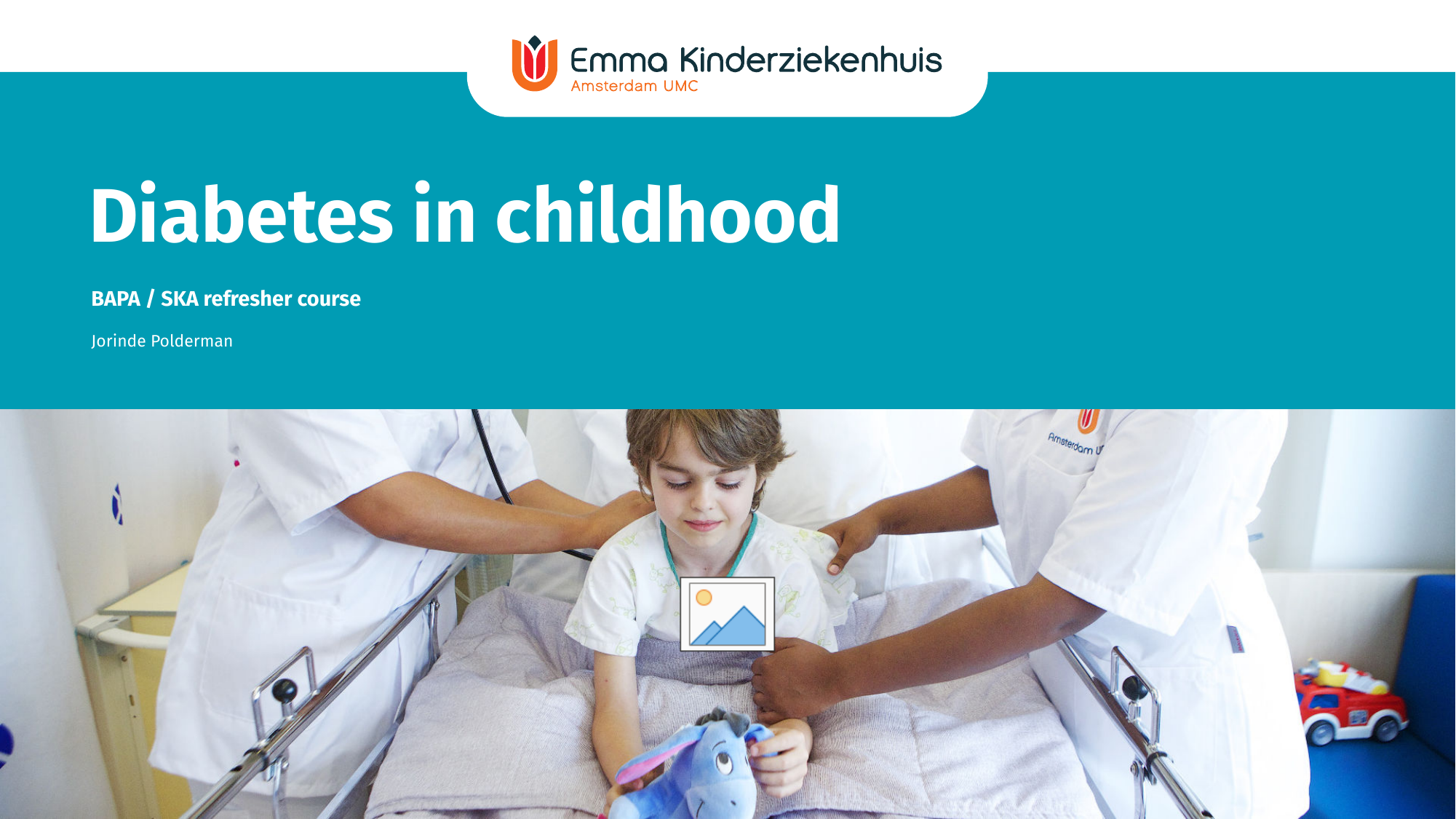

# Diabetes in childhood
BAPA / SKA refresher course

Jorinde Polderman